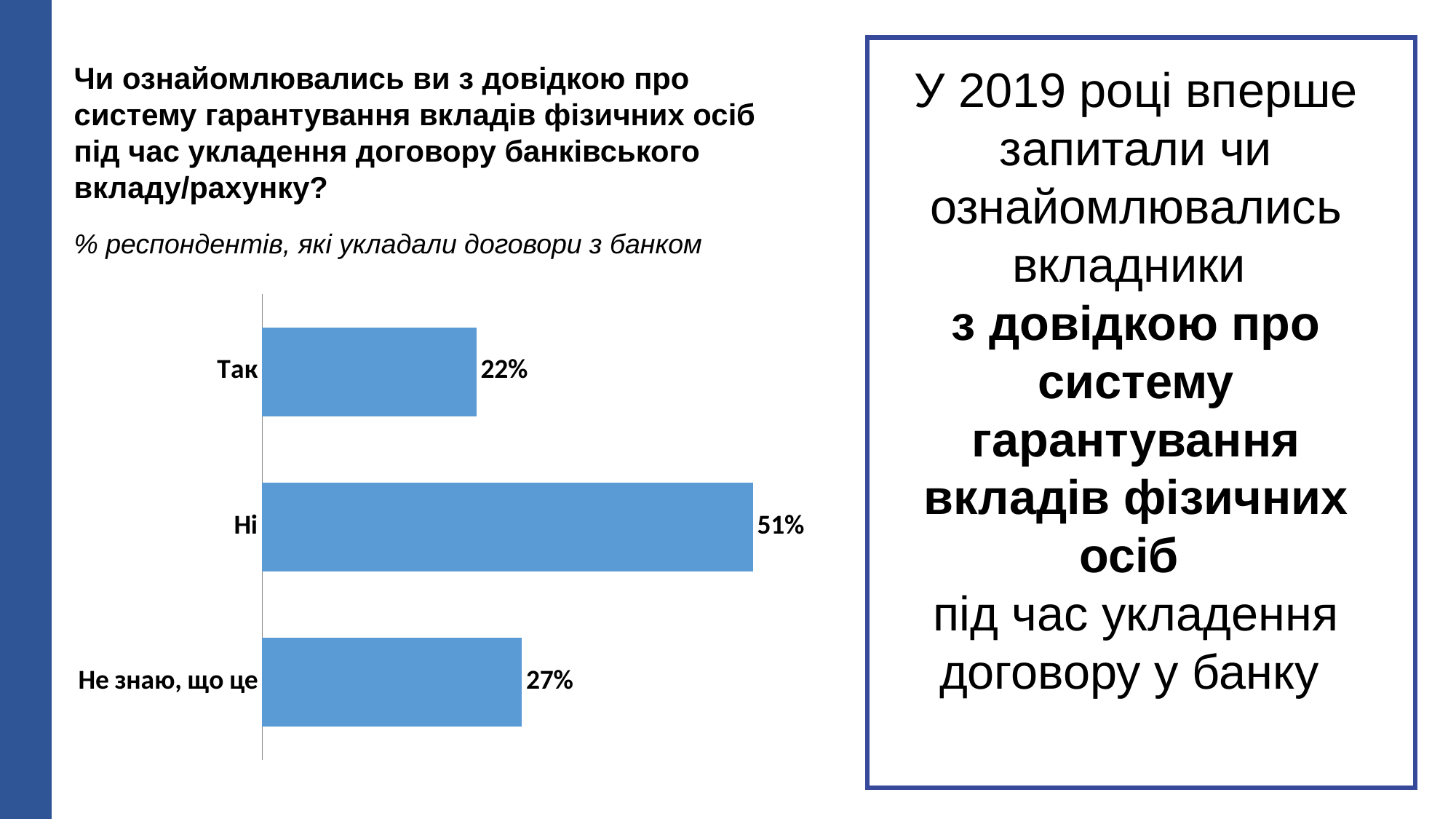

Чи ознайомлювались ви з довідкою про
систему гарантування вкладів фізичних осіб
під час укладення договору банківського вкладу/рахунку?
% респондентів, які укладали договори з банком
У 2019 році вперше запитали чи ознайомлювались вкладники
з довідкою про систему гарантування вкладів фізичних осіб
під час укладення договору у банку

### Chart

| Category | 2019 |
|---|---|
| Так | 0.2219658667429808 |
| Нi | 0.5087790832261629 |
| Не знаю, що це | 0.2692550500308563 |